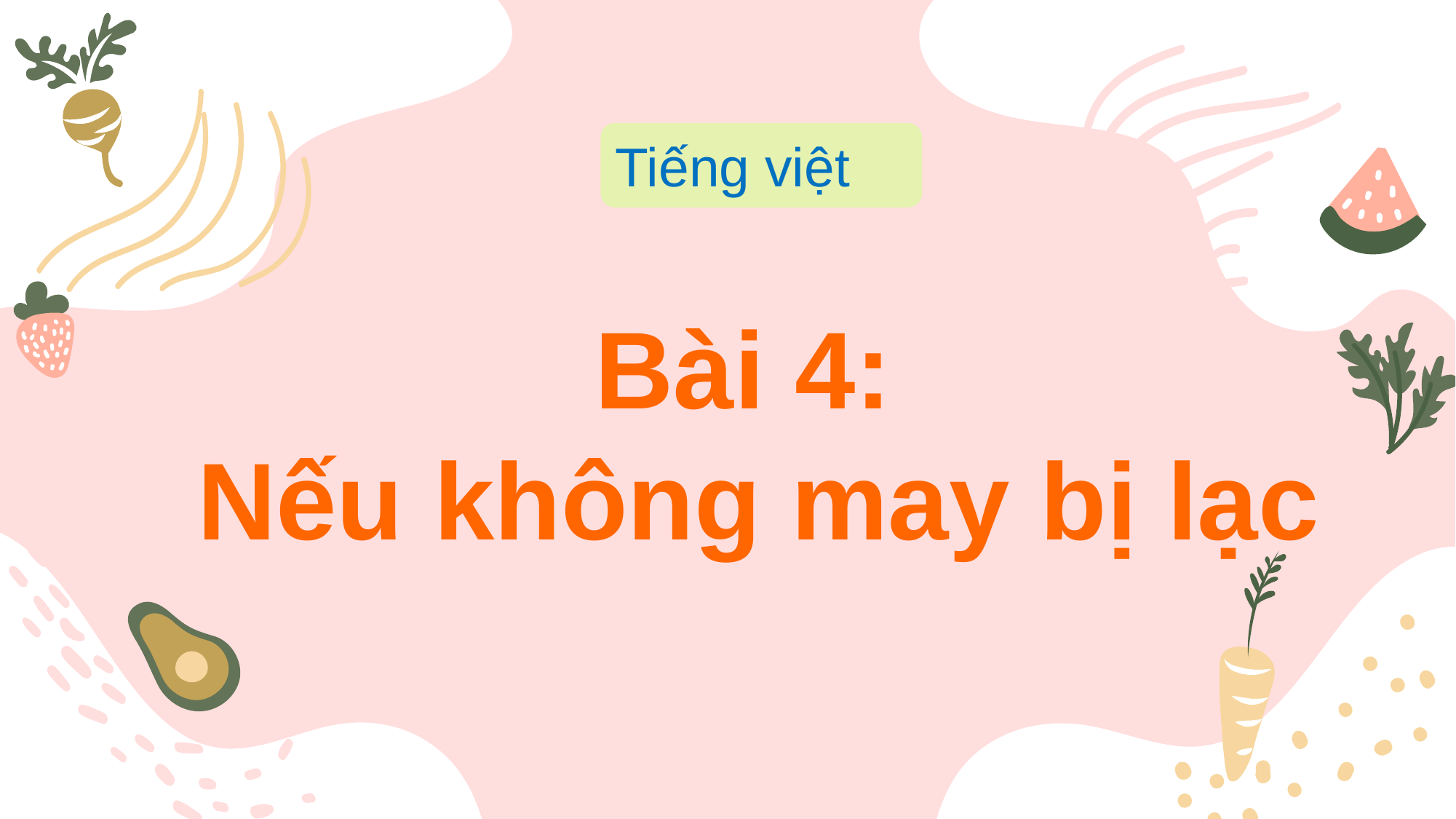

Tiếng việt
Bài 4:
Nếu không may bị lạc